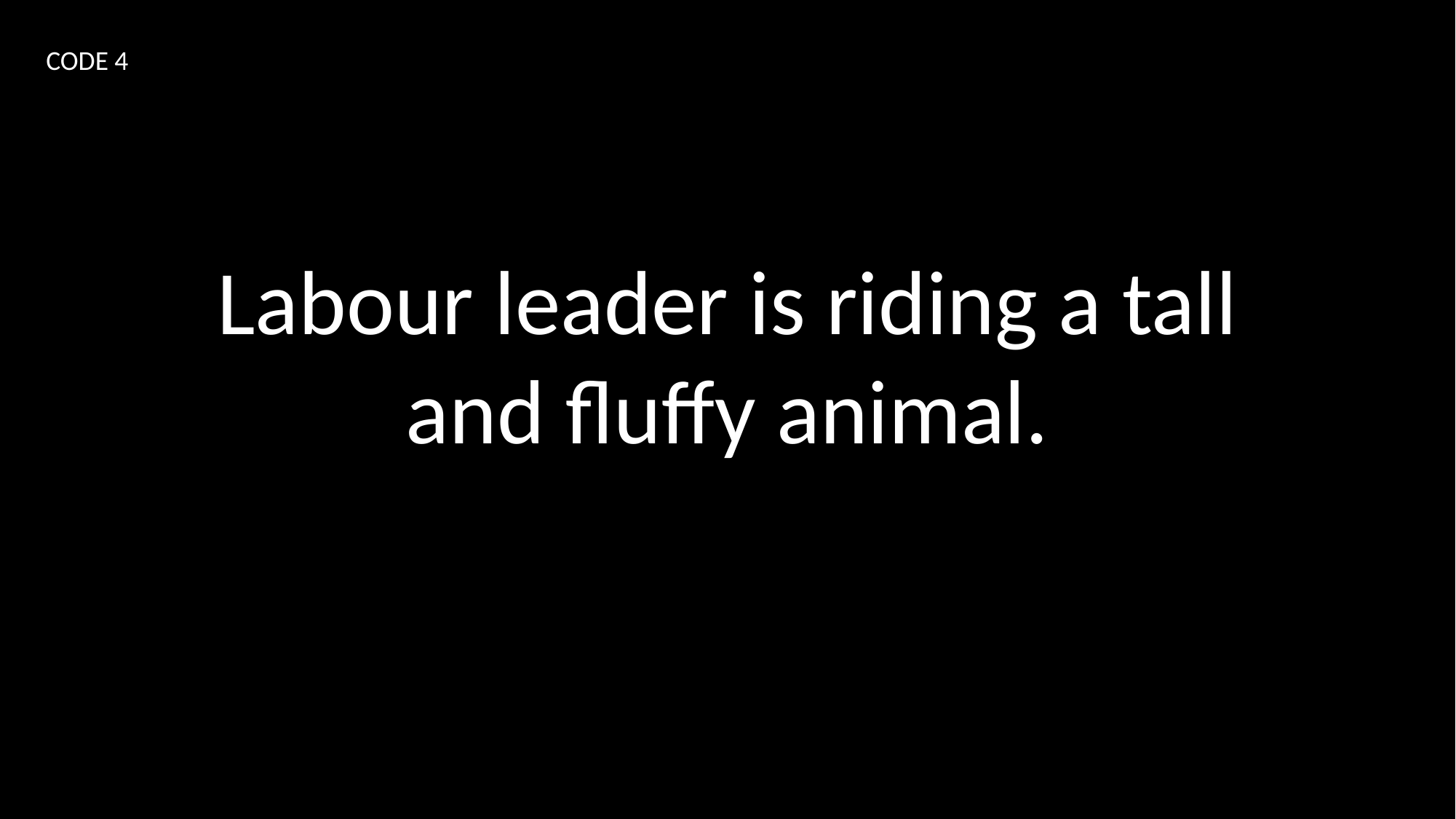

CODE 4
Labour leader is riding a tall and fluffy animal.